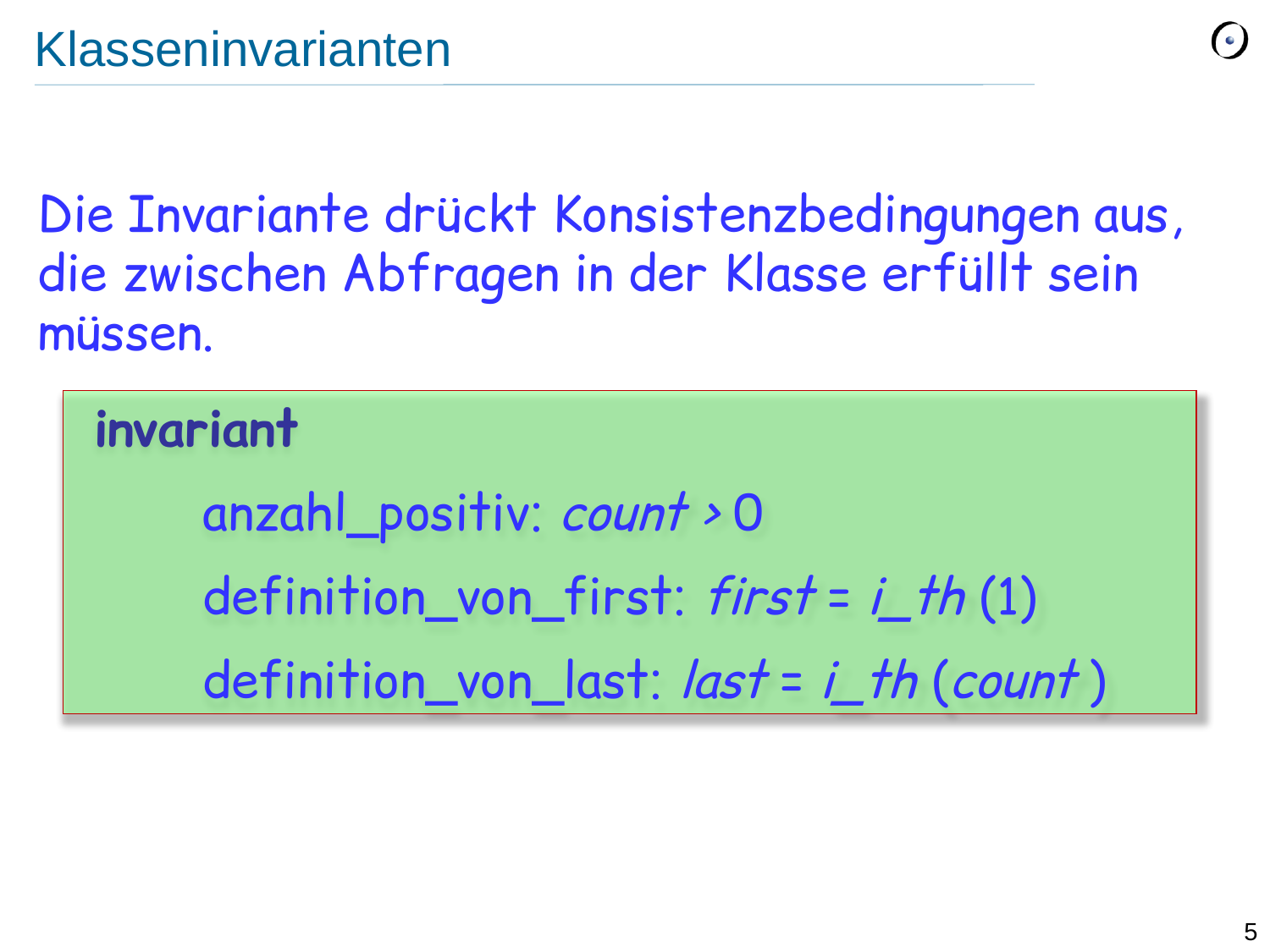

# Klasseninvarianten
Die Invariante drückt Konsistenzbedingungen aus, die zwischen Abfragen in der Klasse erfüllt sein müssen.

 invariant
	anzahl_positiv: count > 0
	definition_von_first: first = i_th (1)
	definition_von_last: last = i_th (count )